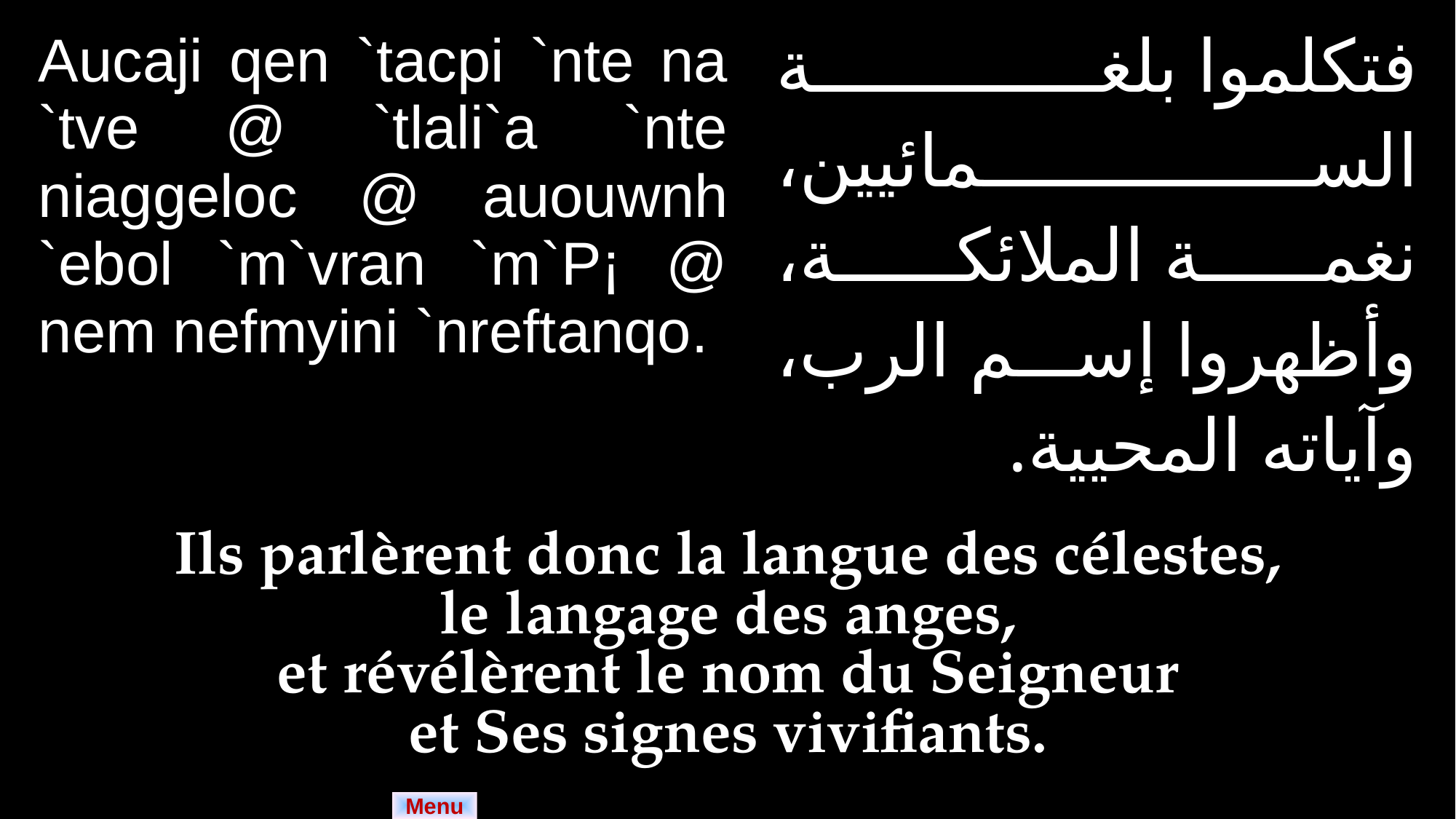

| Aucaji qen `tacpi `nte na `tve @ `tlali`a `nte niaggeloc @ auouwnh `ebol `m`vran `m`P¡ @ nem nefmyini `nreftanqo. |  | فتكلموا بلغة السمائيين، نغمة الملائكة، وأظهروا إسم الرب، وآياته المحيية. |
| --- | --- | --- |
|  |  |  |
| Ils parlèrent donc la langue des célestes, le langage des anges, et révélèrent le nom du Seigneur et Ses signes vivifiants. |  |  |